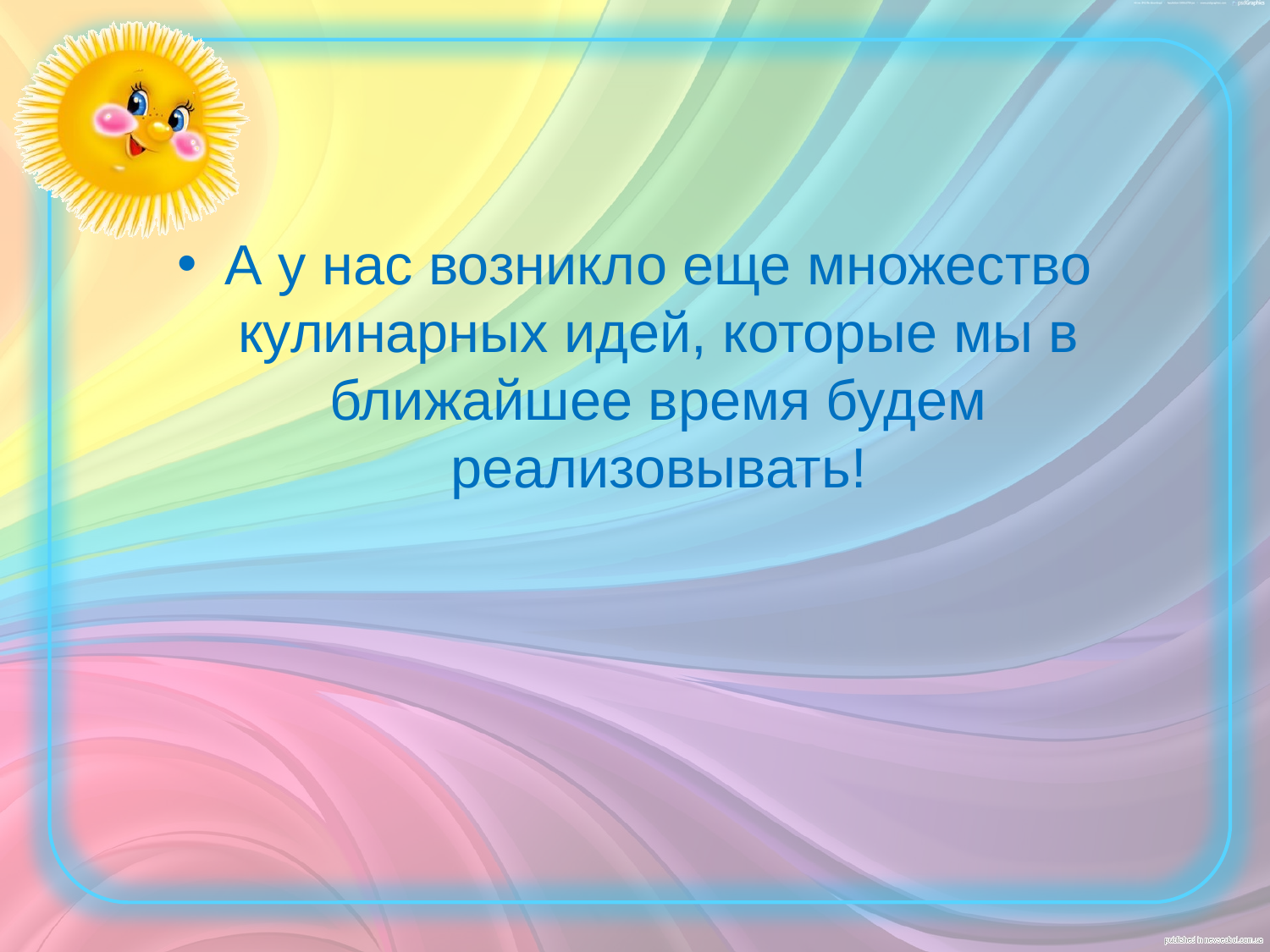

#
А у нас возникло еще множество кулинарных идей, которые мы в ближайшее время будем реализовывать!